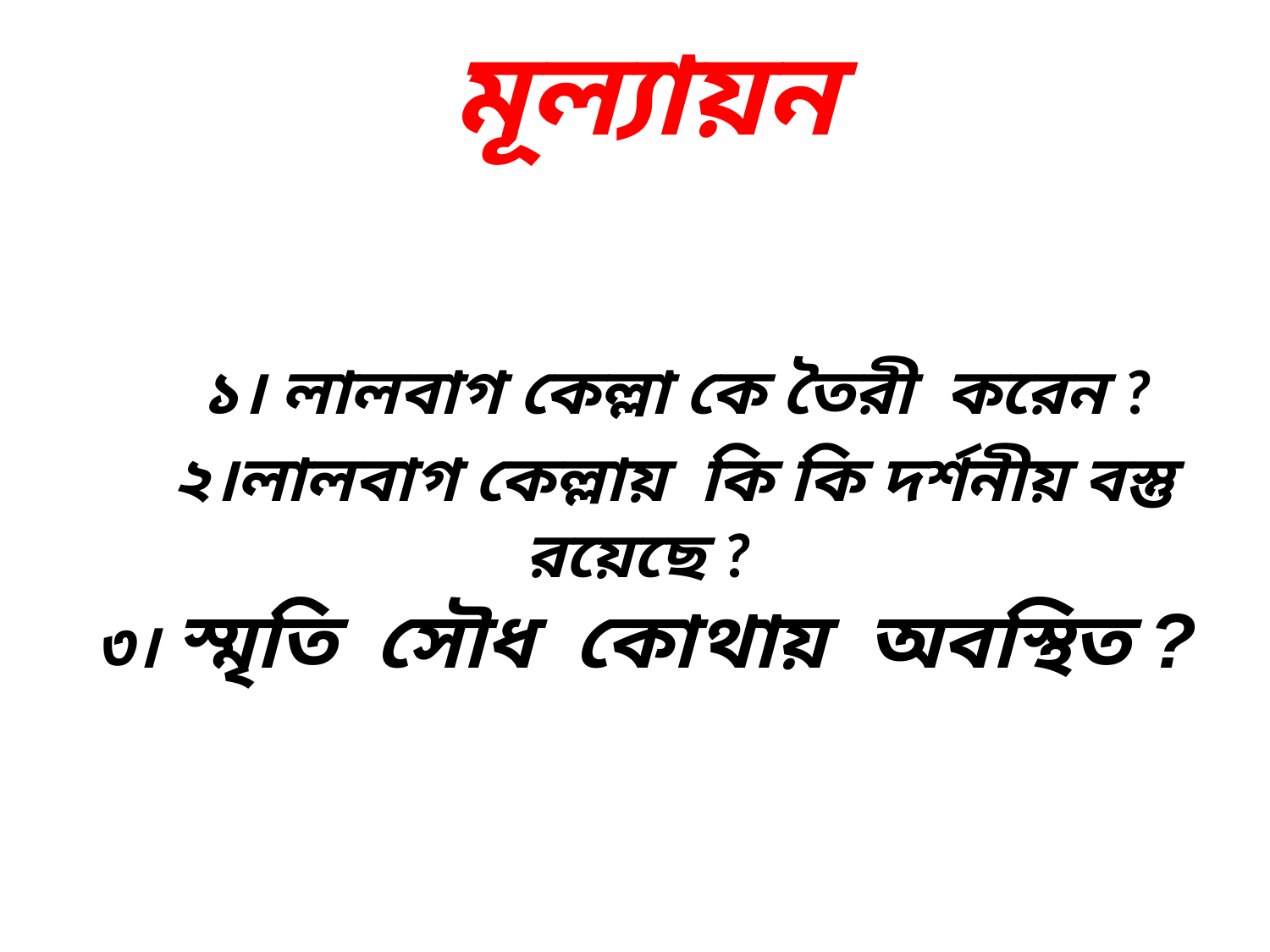

# মূল্যায়ন ১। লালবাগ কেল্লা কে তৈরী  করেন ? ২।লালবাগ কেল্লায়  কি কি দর্শনীয় বস্তু  রয়েছে ? ৩। স্মৃতি  সৌধ  কোথায়  অবস্থিত ?